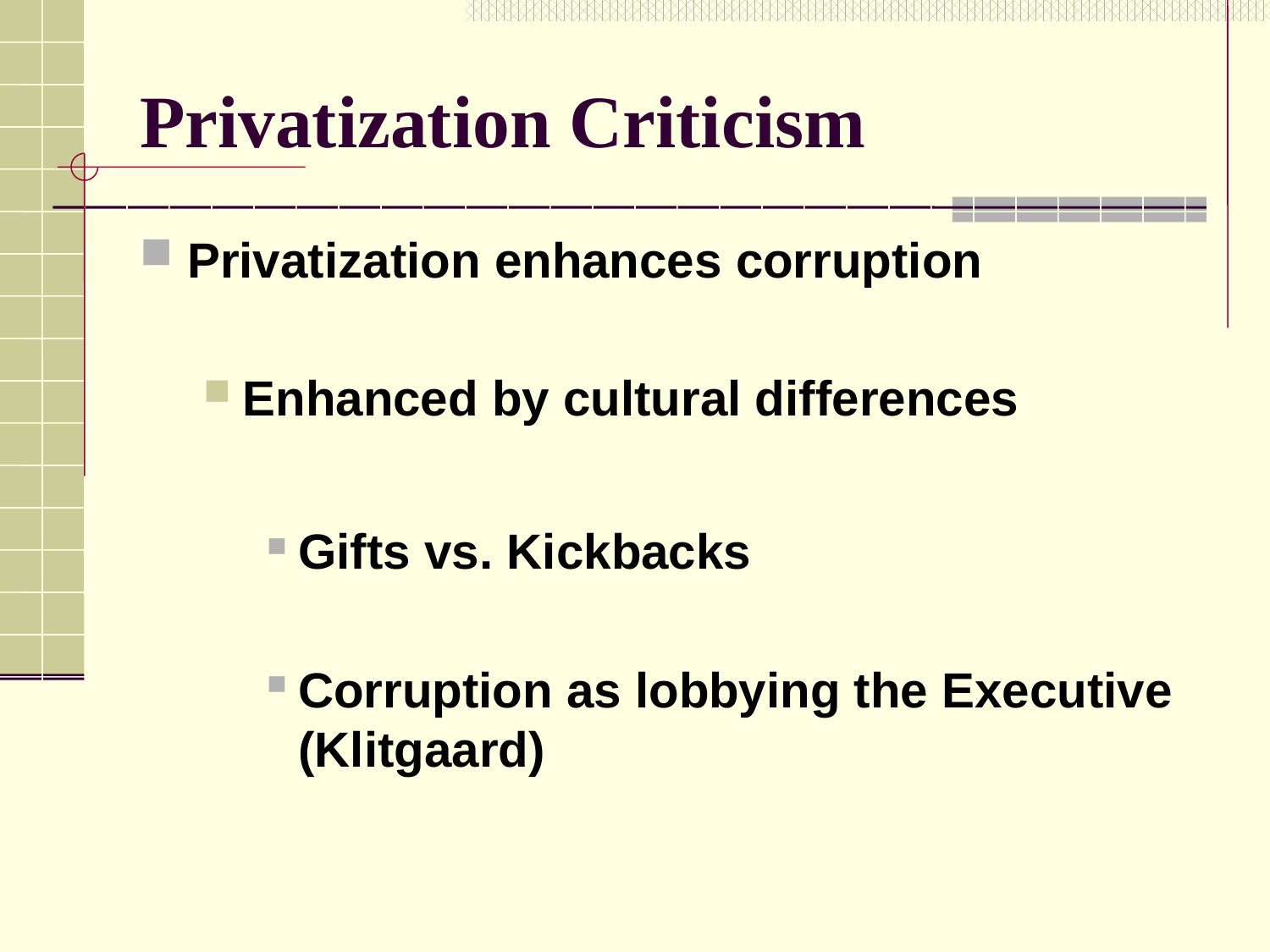

# Privatization Criticism
Privatization enhances corruption

Enhanced by cultural differences

Gifts vs. Kickbacks

Corruption as lobbying the Executive (Klitgaard)